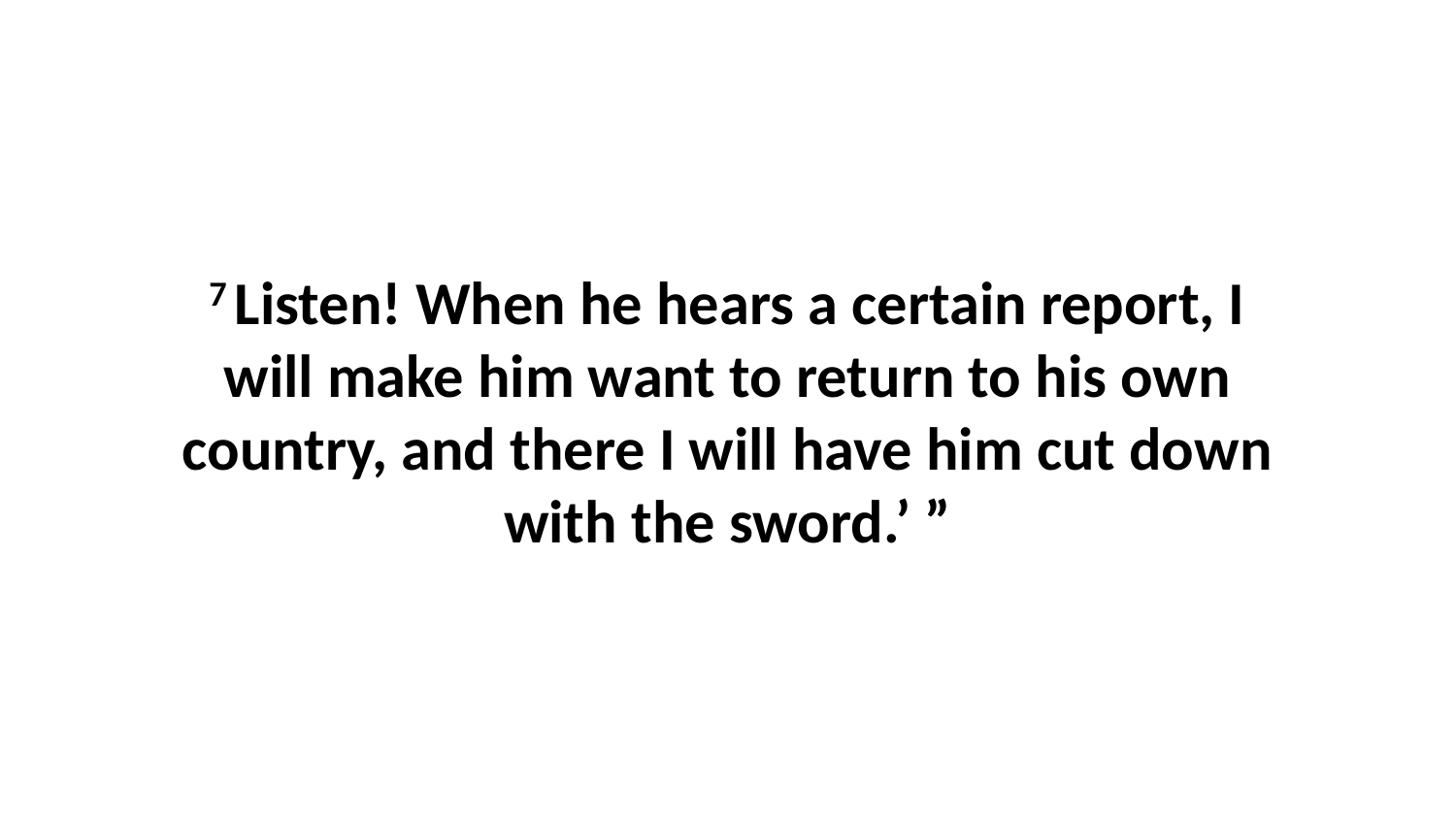

7 Listen! When he hears a certain report, I will make him want to return to his own country, and there I will have him cut down with the sword.’ ”